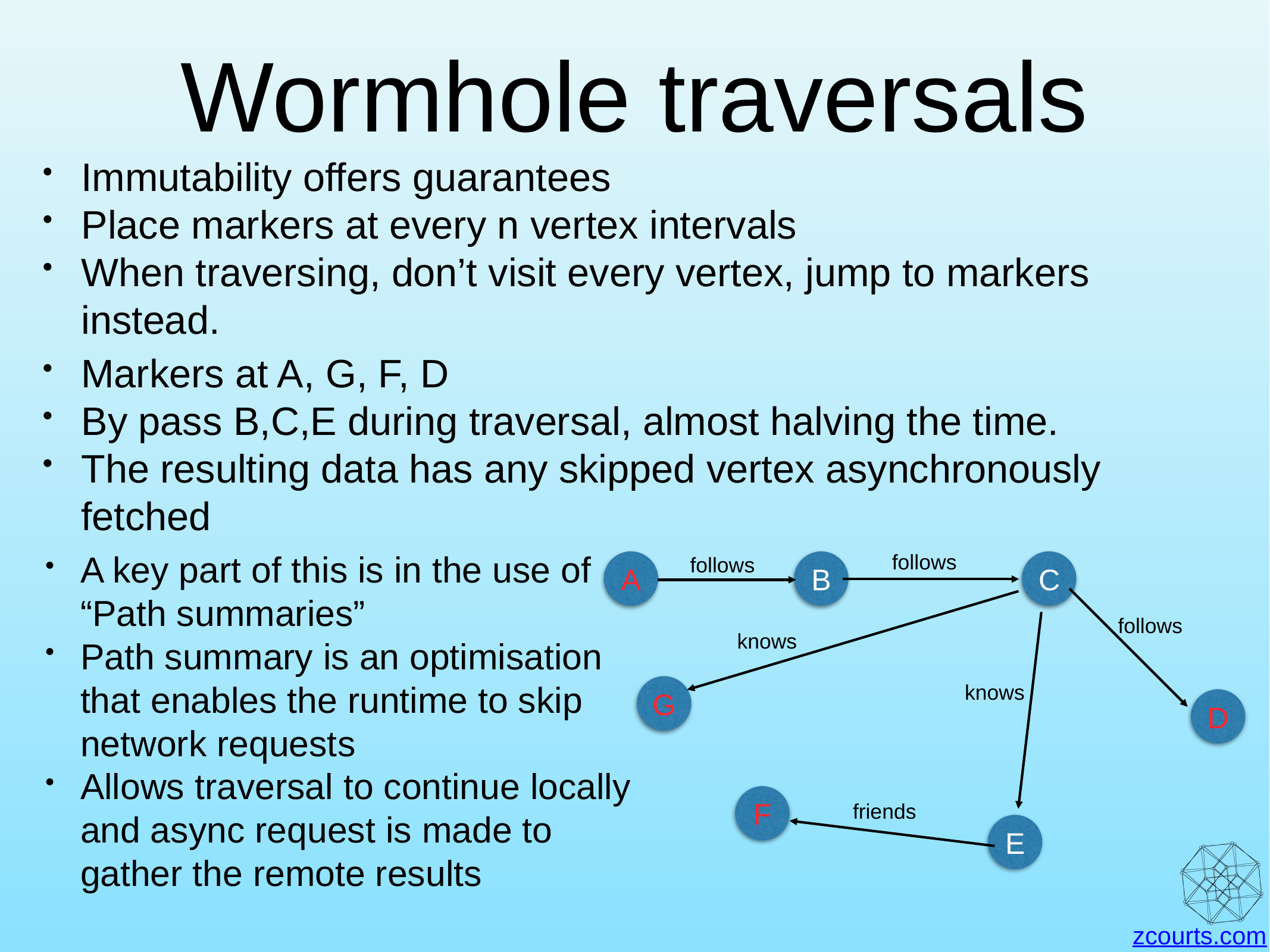

# Wormhole traversals
Immutability offers guarantees
Place markers at every n vertex intervals
When traversing, don’t visit every vertex, jump to markers instead.
Markers at A, G, F, D
By pass B,C,E during traversal, almost halving the time.
The resulting data has any skipped vertex asynchronously fetched
follows
follows
A key part of this is in the use of “Path summaries”
Path summary is an optimisation that enables the runtime to skip network requests
Allows traversal to continue locally and async request is made to gather the remote results
A
B
C

G
D
F
E

follows
knows
knows
friends
16